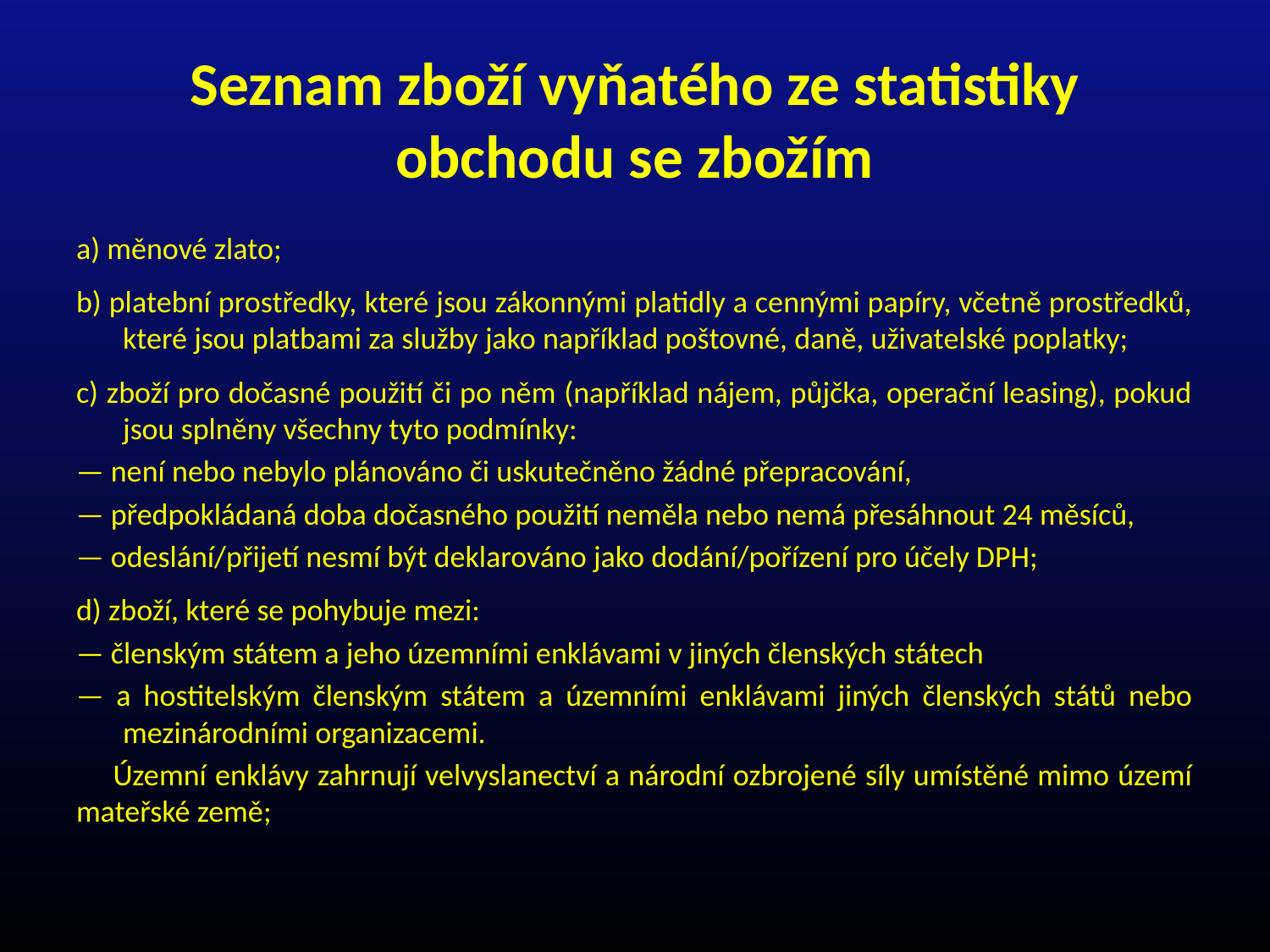

# Seznam zboží vyňatého ze statistiky obchodu se zbožím
a) měnové zlato;
b) platební prostředky, které jsou zákonnými platidly a cennými papíry, včetně prostředků, které jsou platbami za služby jako například poštovné, daně, uživatelské poplatky;
c) zboží pro dočasné použití či po něm (například nájem, půjčka, operační leasing), pokud jsou splněny všechny tyto podmínky:
— není nebo nebylo plánováno či uskutečněno žádné přepracování,
— předpokládaná doba dočasného použití neměla nebo nemá přesáhnout 24 měsíců,
— odeslání/přijetí nesmí být deklarováno jako dodání/pořízení pro účely DPH;
d) zboží, které se pohybuje mezi:
— členským státem a jeho územními enklávami v jiných členských státech
— a hostitelským členským státem a územními enklávami jiných členských států nebo mezinárodními organizacemi.
Územní enklávy zahrnují velvyslanectví a národní ozbrojené síly umístěné mimo území mateřské země;